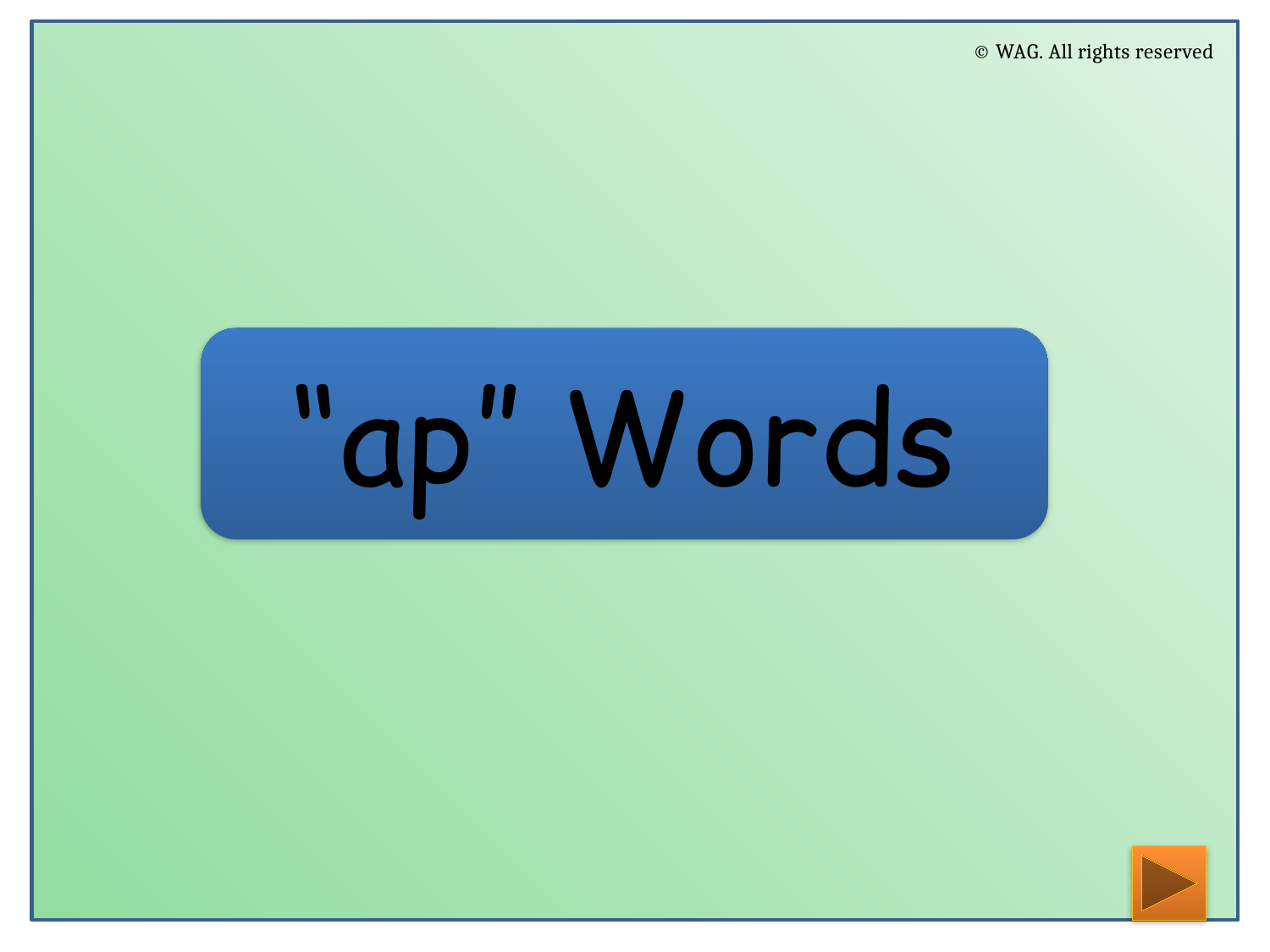

© WAG. All rights reserved
“ap” Words